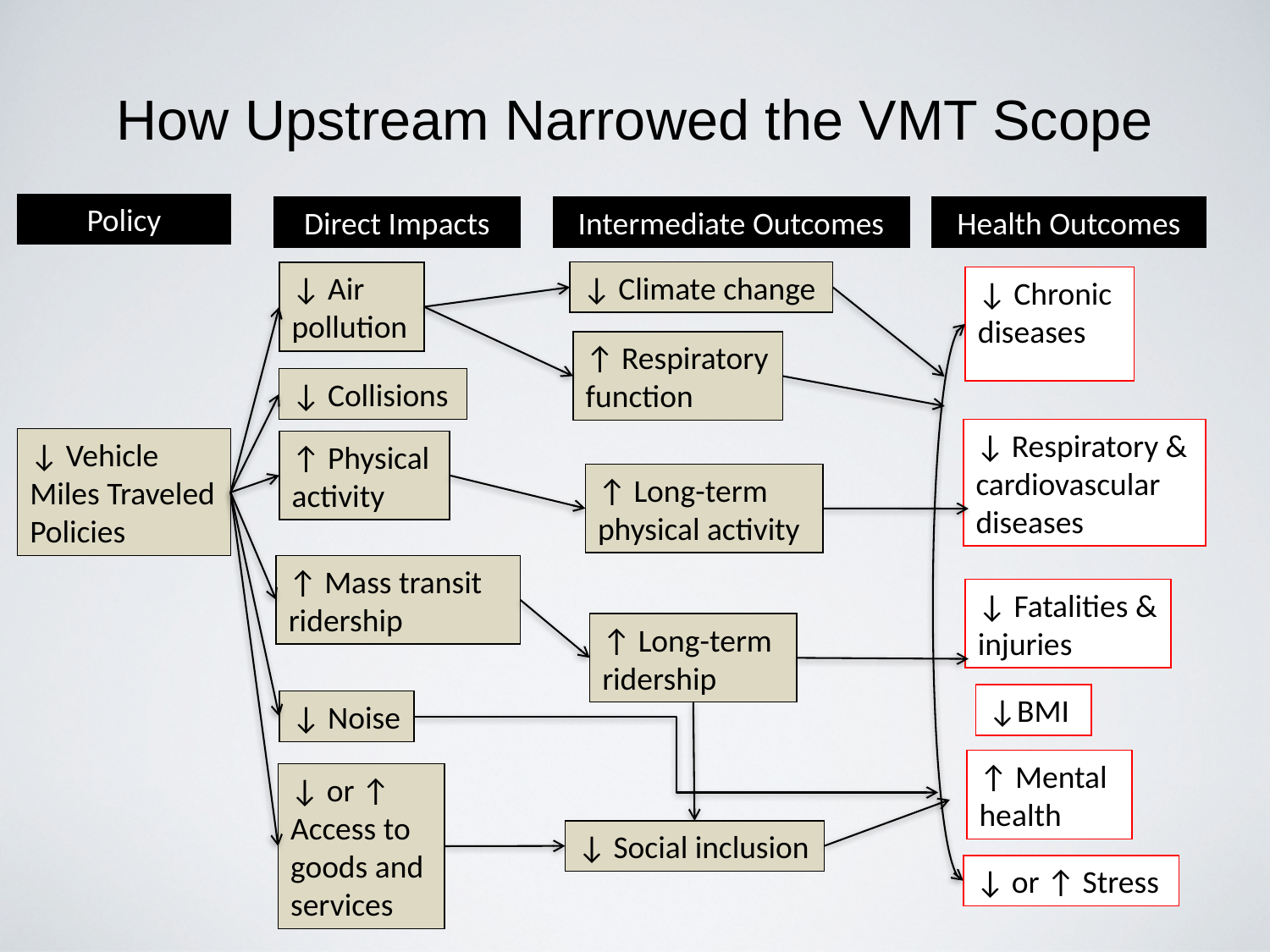

# How Upstream Narrowed the VMT Scope
Policy
Direct Impacts
Intermediate Outcomes
Health Outcomes
↓ Climate change
↓ Air pollution
↓ Chronic diseases

↑ Respiratory function
↓ Collisions

↓ Respiratory & cardiovascular  diseases
↓ Vehicle Miles Traveled Policies
↑ Physical activity
↑ Long-term physical activity
↑ Mass transit ridership
↓ Fatalities & injuries
↑ Long-term ridership
↓BMI
↓ Noise
↑ Mental health
↓ or ↑ Access to goods and services
↓ Social inclusion
↓ or ↑ Stress